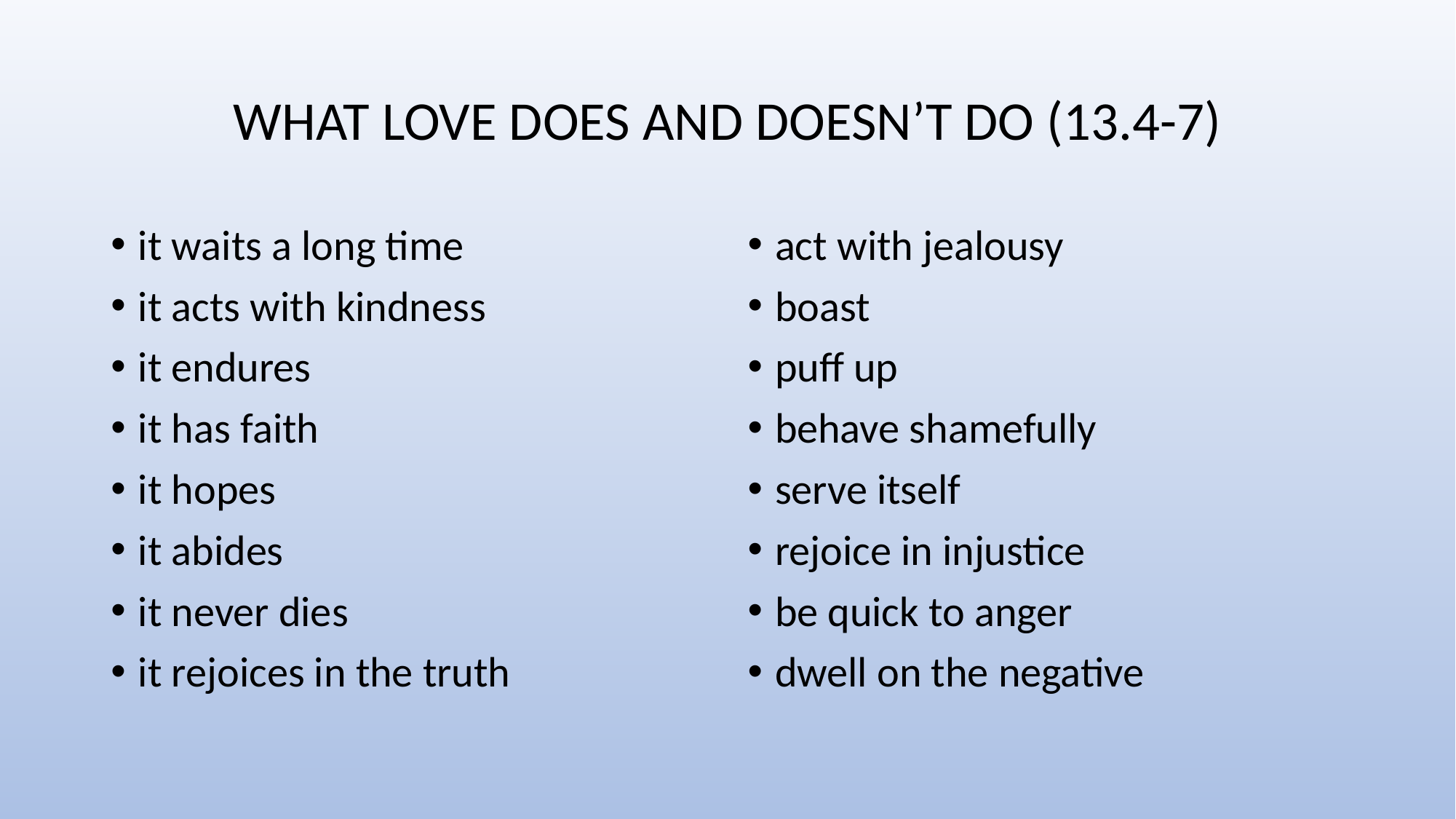

# WHAT LOVE DOES AND DOESN’T DO (13.4-7)
it waits a long time
it acts with kindness
it endures
it has faith
it hopes
it abides
it never dies
it rejoices in the truth
act with jealousy
boast
puff up
behave shamefully
serve itself
rejoice in injustice
be quick to anger
dwell on the negative